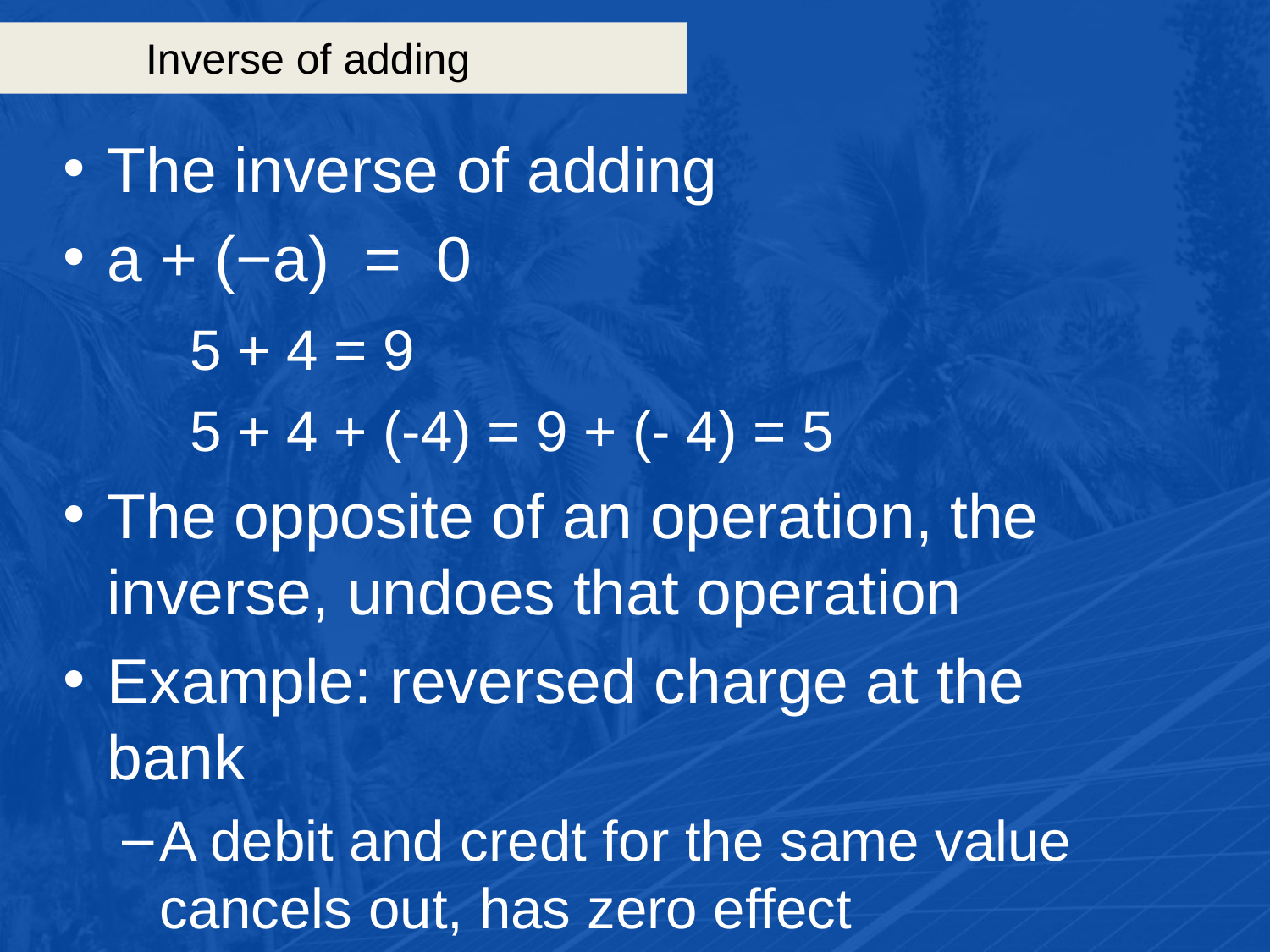

# Inverse of adding
The inverse of adding
a + (−a)  =  0
	5 + 4 = 9
	5 + 4 + (-4) = 9 + (- 4) = 5
The opposite of an operation, the inverse, undoes that operation
Example: reversed charge at the bank
A debit and credt for the same value cancels out, has zero effect